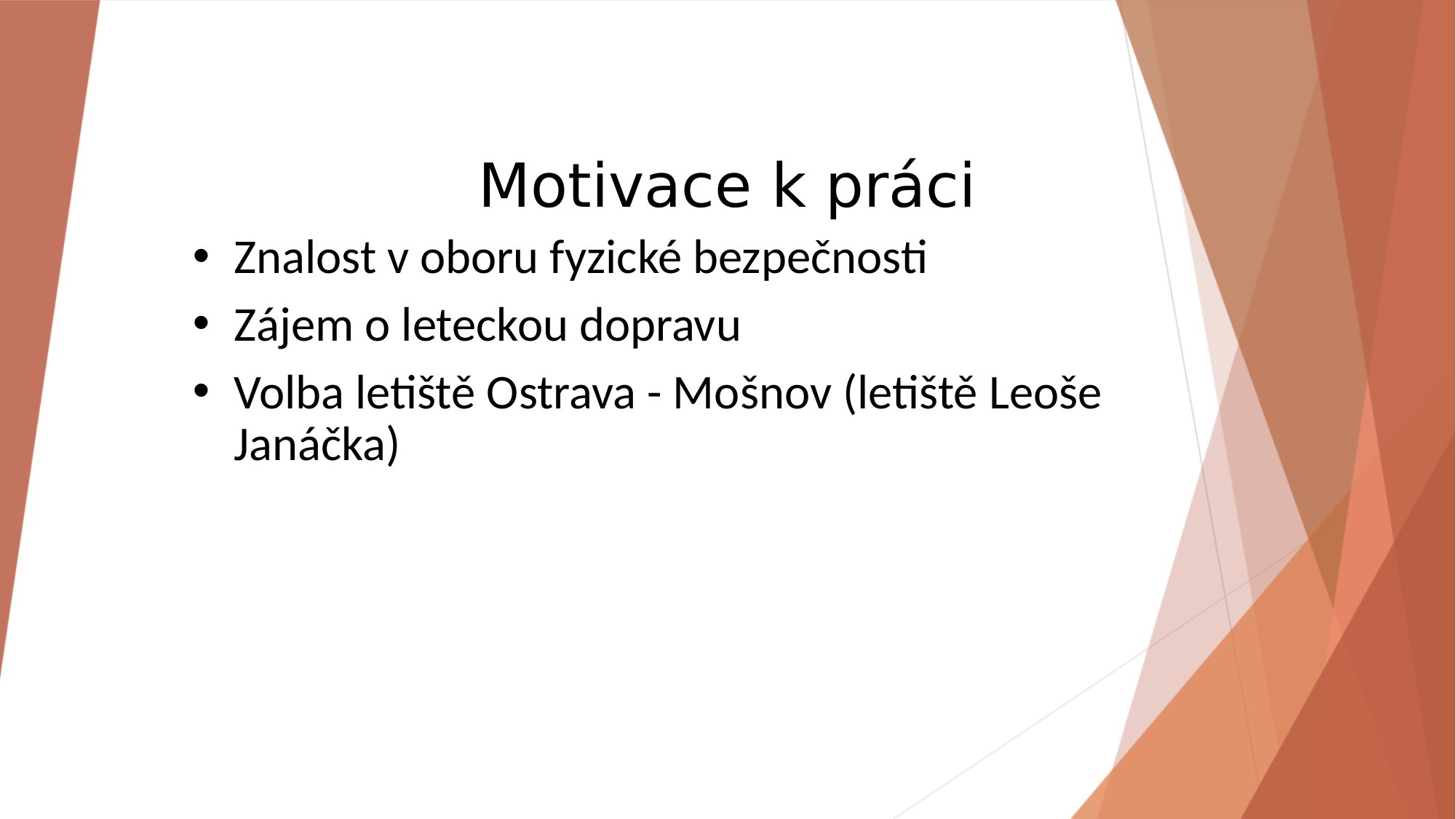

# Motivace k práci
Znalost v oboru fyzické bezpečnosti
Zájem o leteckou dopravu
Volba letiště Ostrava - Mošnov (letiště Leoše Janáčka)